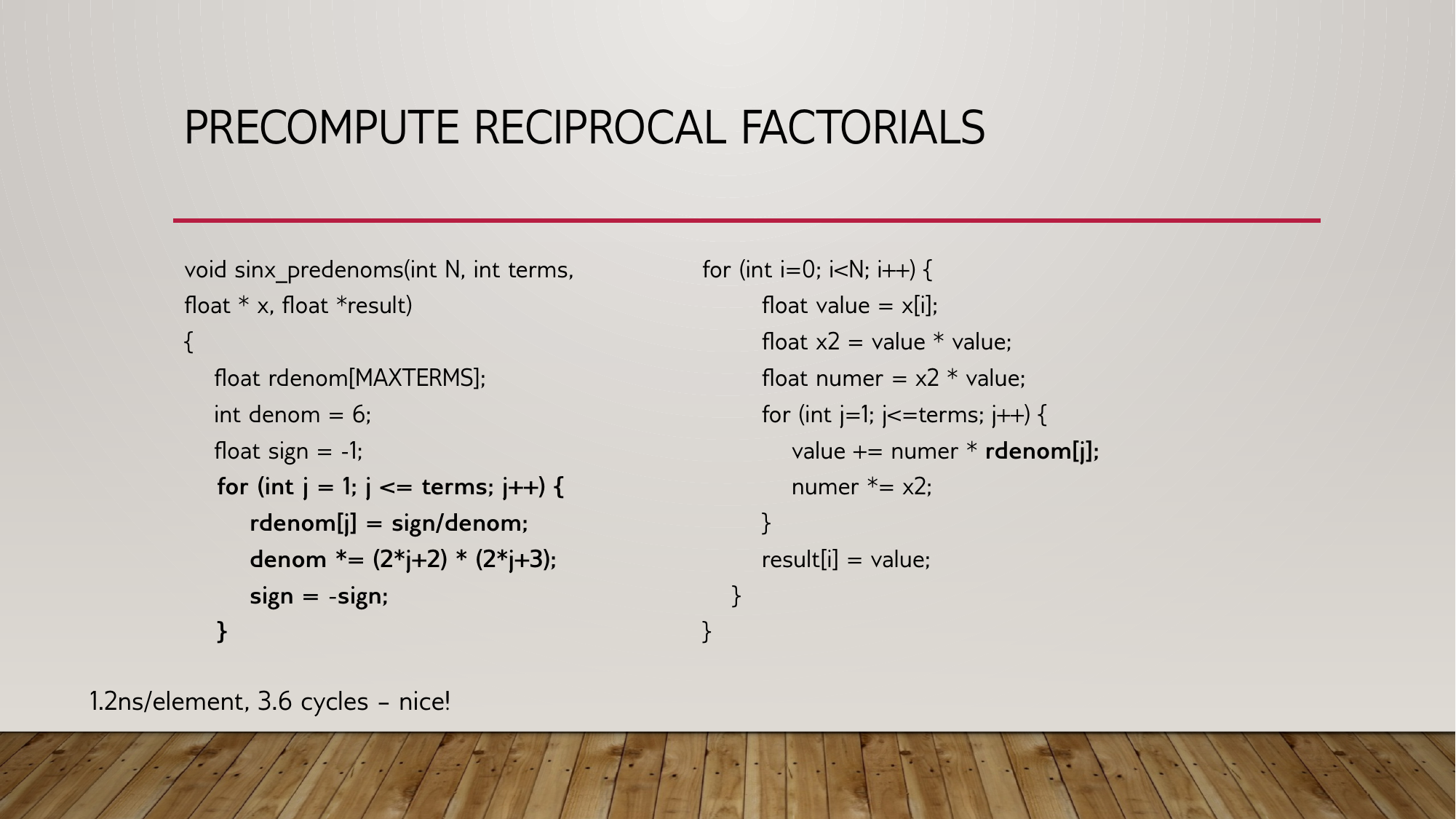

# Precompute reciprocal factorials
void sinx_predenoms(int N, int terms, float * x, float *result)
{
    float rdenom[MAXTERMS];
    int denom = 6;
    float sign = -1;
    for (int j = 1; j <= terms; j++) {
        rdenom[j] = sign/denom;
        denom *= (2*j+2) * (2*j+3);
        sign = -sign;
    }

for (int i=0; i<N; i++) {
        float value = x[i];
        float x2 = value * value;
        float numer = x2 * value;
        for (int j=1; j<=terms; j++) {
            value += numer * rdenom[j];
            numer *= x2;
        }
        result[i] = value;
    }
}

1.2ns/element, 3.6 cycles – nice!